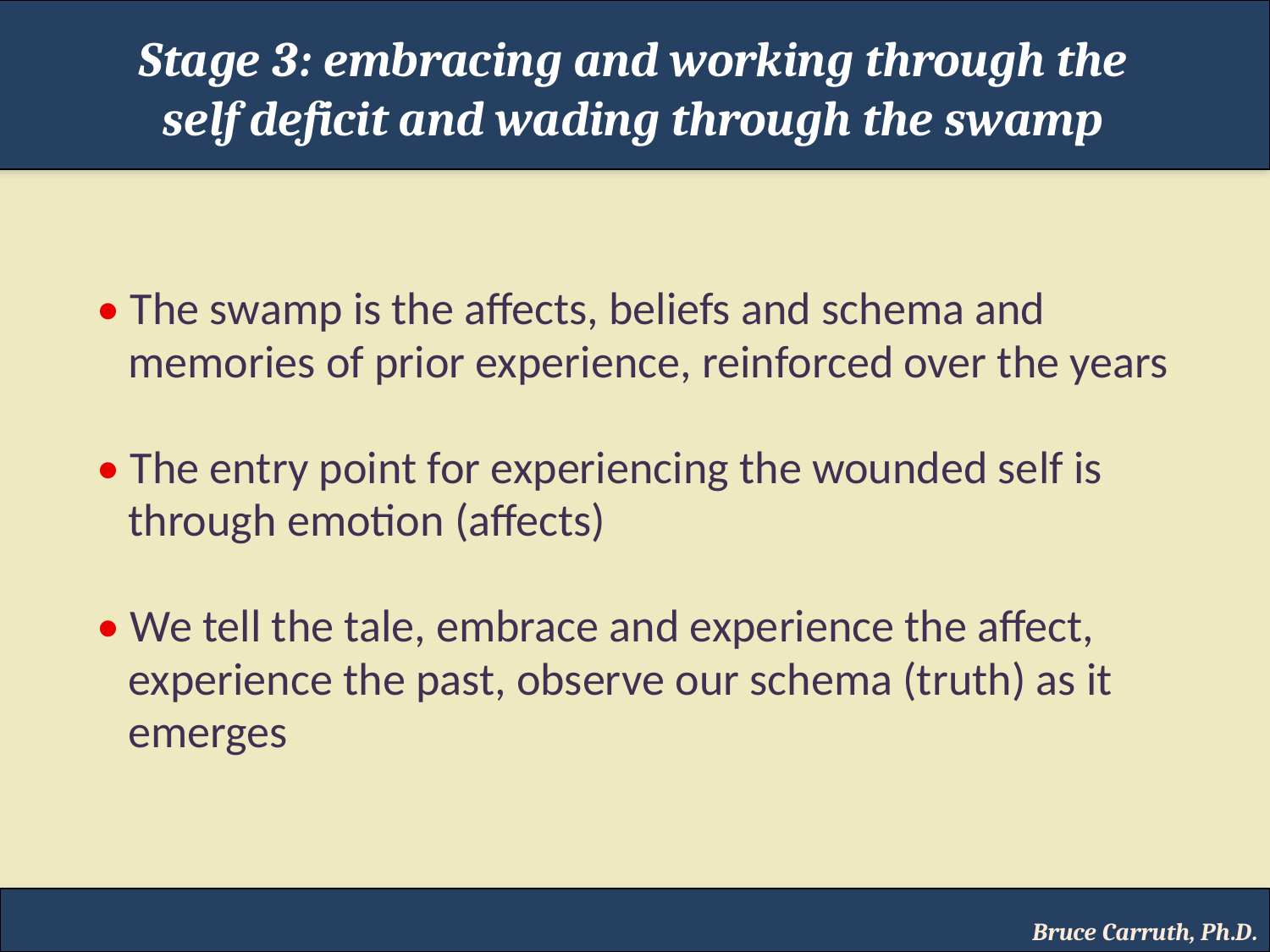

Stage 3: embracing and working through the self deficit and wading through the swamp
• The swamp is the affects, beliefs and schema and
   memories of prior experience, reinforced over the years

• The entry point for experiencing the wounded self is
   through emotion (affects)

• We tell the tale, embrace and experience the affect,
   experience the past, observe our schema (truth) as it
   emerges
Bruce Carruth, Ph.D.